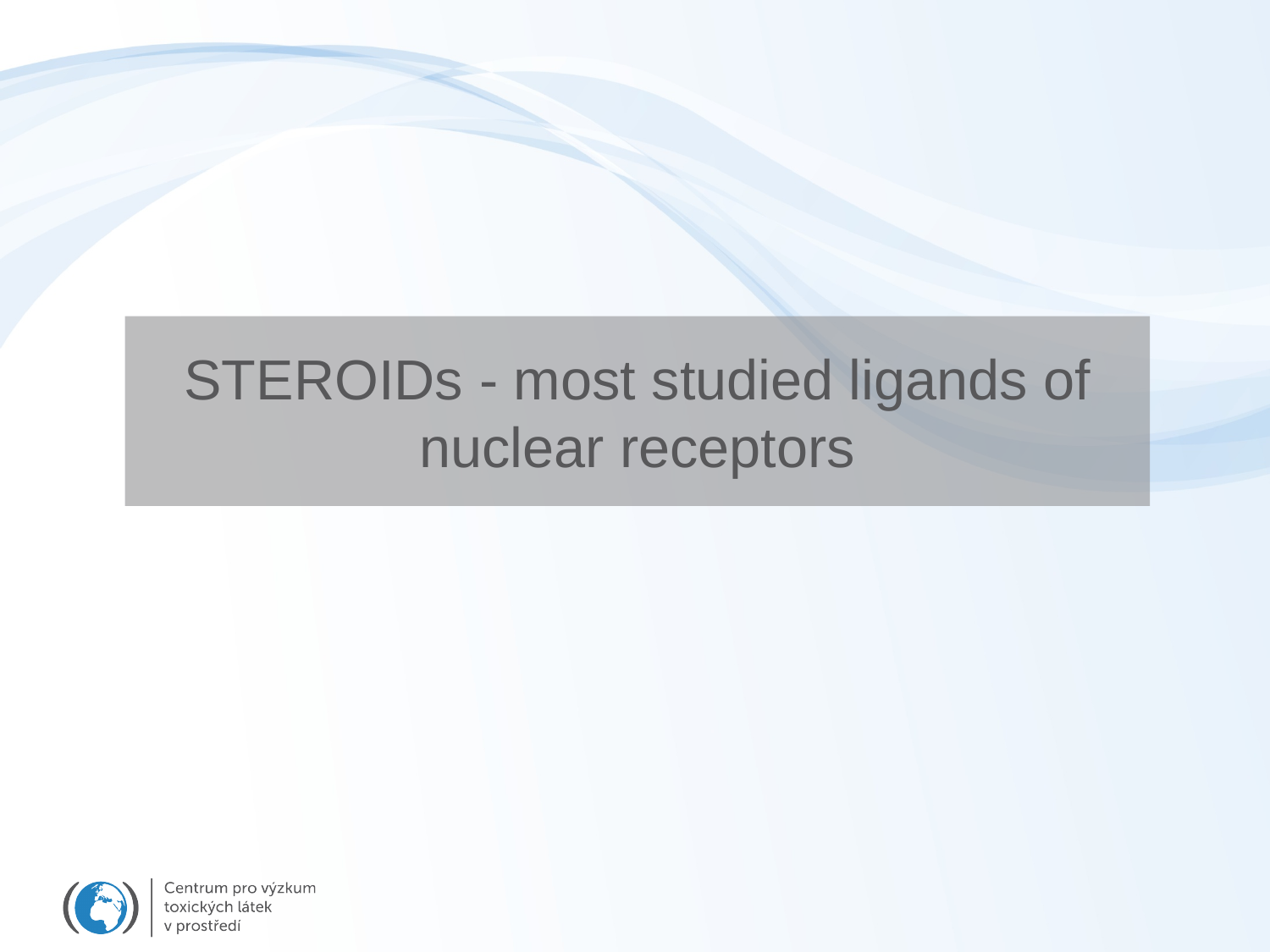

# STEROIDs - most studied ligands of nuclear receptors